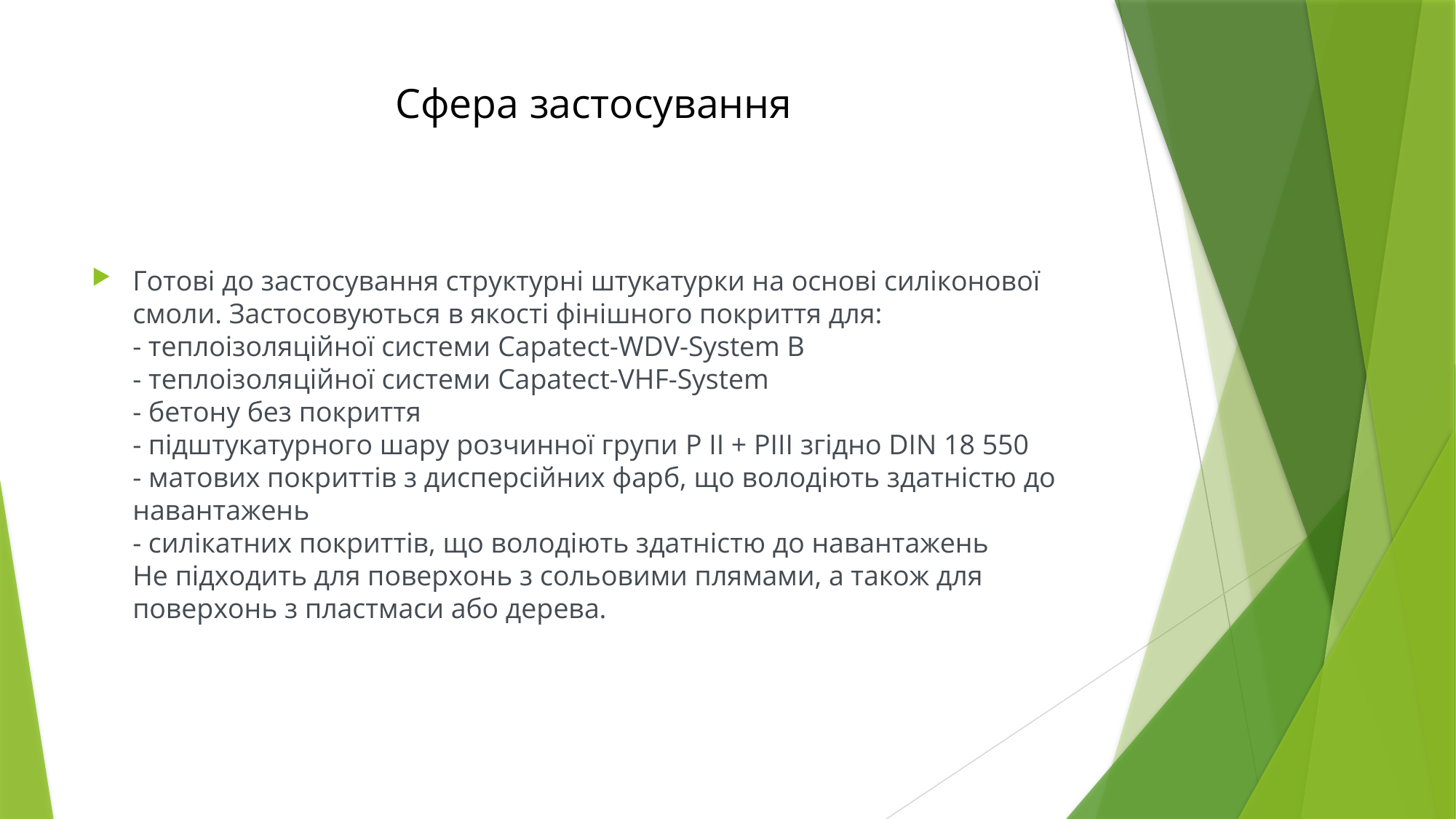

# Сфера застосування
Готові до застосування структурні штукатурки на основі силіконової смоли. Застосовуються в якості фінішного покриття для:
- теплоізоляційної системи Capatect-WDV-System B
- теплоізоляційної системи Capatect-VHF-System
- бетону без покриття
- підштукатурного шару розчинної групи P II + PIII згідно DIN 18 550
- матових покриттів з дисперсійних фарб, що володіють здатністю до навантажень
- силікатних покриттів, що володіють здатністю до навантажень
Не підходить для поверхонь з сольовими плямами, а також для поверхонь з пластмаси або дерева.